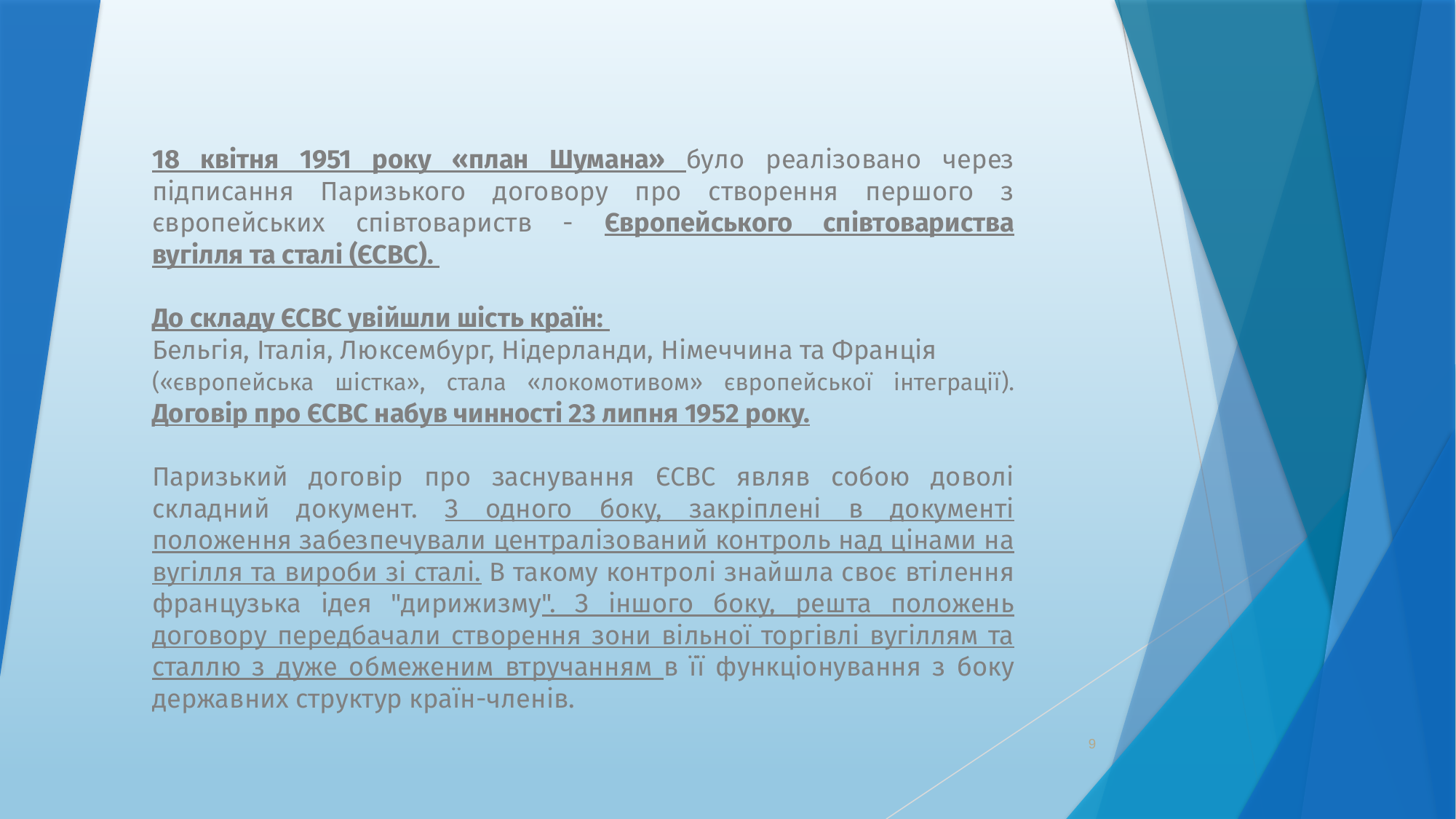

18 квітня 1951 року «план Шумана» було реалізовано через підписання Паризького договору про створення першого з європейських співтовариств - Європейського співтовариства вугілля та сталі (ЄСВС).

До складу ЄСВС увійшли шість країн:
Бельгія, Італія, Люксембург, Нідерланди, Німеччина та Франція
(«європейська шістка», стала «локомотивом» європейської інтеграції). Договір про ЄСВС набув чинності 23 липня 1952 року.

Паризький договір про заснування ЄСВС являв собою доволі складний документ. З одного боку, закріплені в документі положення забезпечували централізований контроль над цінами на вугілля та вироби зі сталі. В такому контролі знайшла своє втілення французька ідея "дирижизму". З іншого боку, решта положень договору передбачали створення зони вільної торгівлі вугіллям та сталлю з дуже обмеженим втручанням в її функціонування з боку державних структур країн-членів.

9